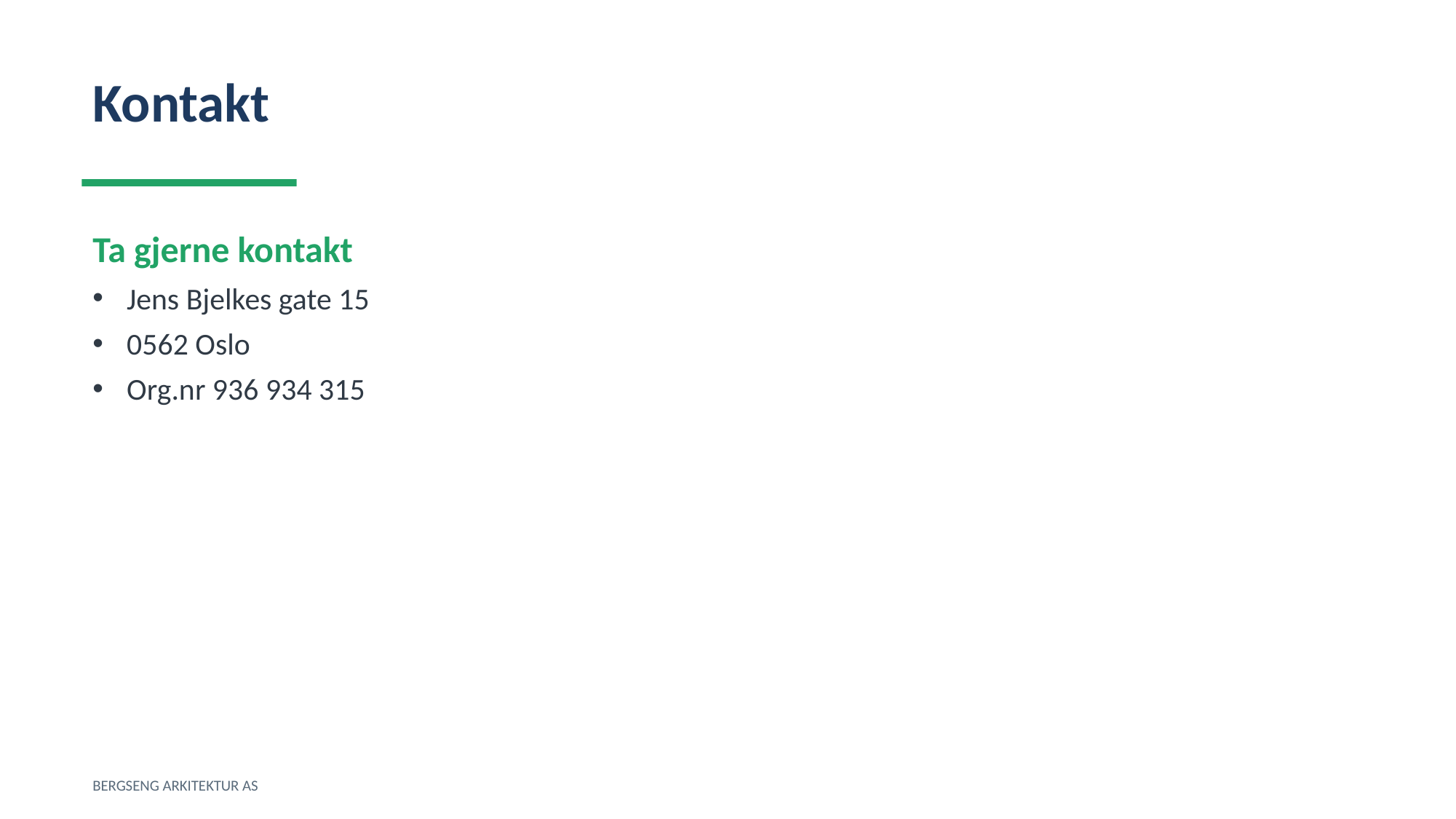

Kontakt

Ta gjerne kontakt
Jens Bjelkes gate 15
0562 Oslo
Org.nr 936 934 315
BERGSENG ARKITEKTUR AS